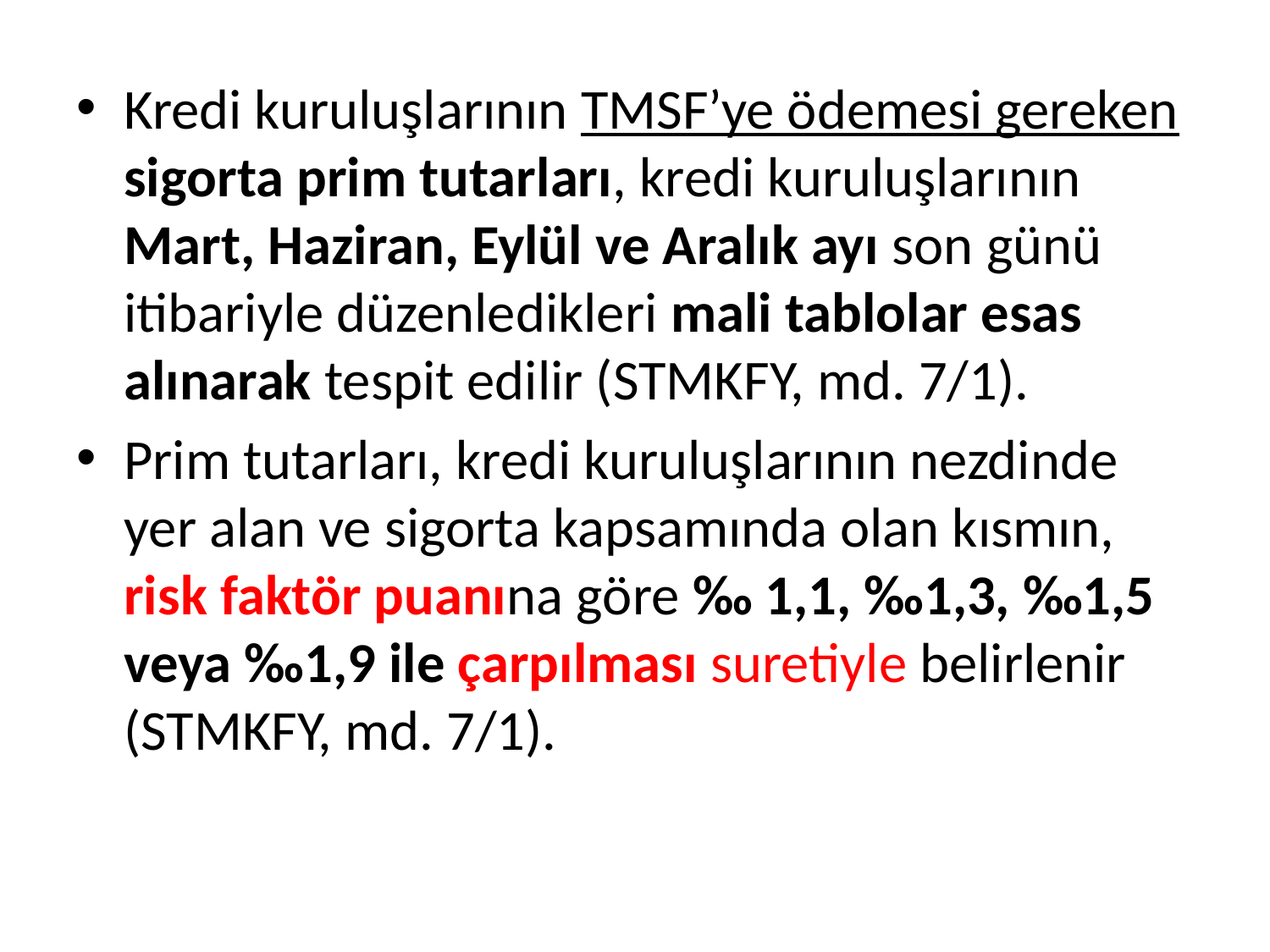

Kredi kuruluşlarının TMSF’ye ödemesi gereken sigorta prim tutarları, kredi kuruluşlarının Mart, Haziran, Eylül ve Aralık ayı son günü itibariyle düzenledikleri mali tablolar esas alınarak tespit edilir (STMKFY, md. 7/1).
Prim tutarları, kredi kuruluşlarının nezdinde yer alan ve sigorta kapsamında olan kısmın, risk faktör puanına göre ‰ 1,1, ‰1,3, ‰1,5 veya ‰1,9 ile çarpılması suretiyle belirlenir (STMKFY, md. 7/1).